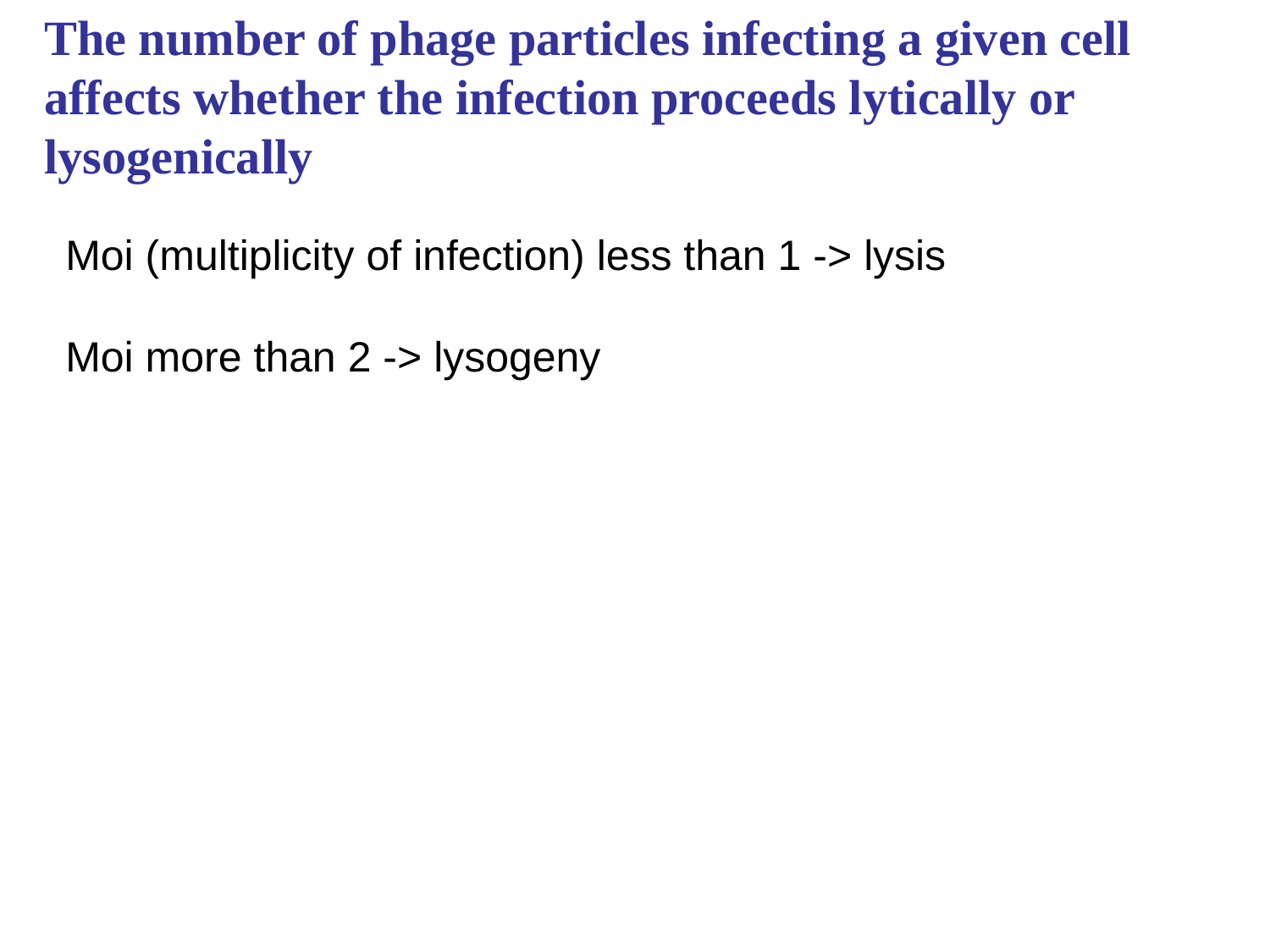

The number of phage particles infecting a given cell affects whether the infection proceeds lytically or lysogenically
Moi (multiplicity of infection) less than 1 -> lysis

Moi more than 2 -> lysogeny